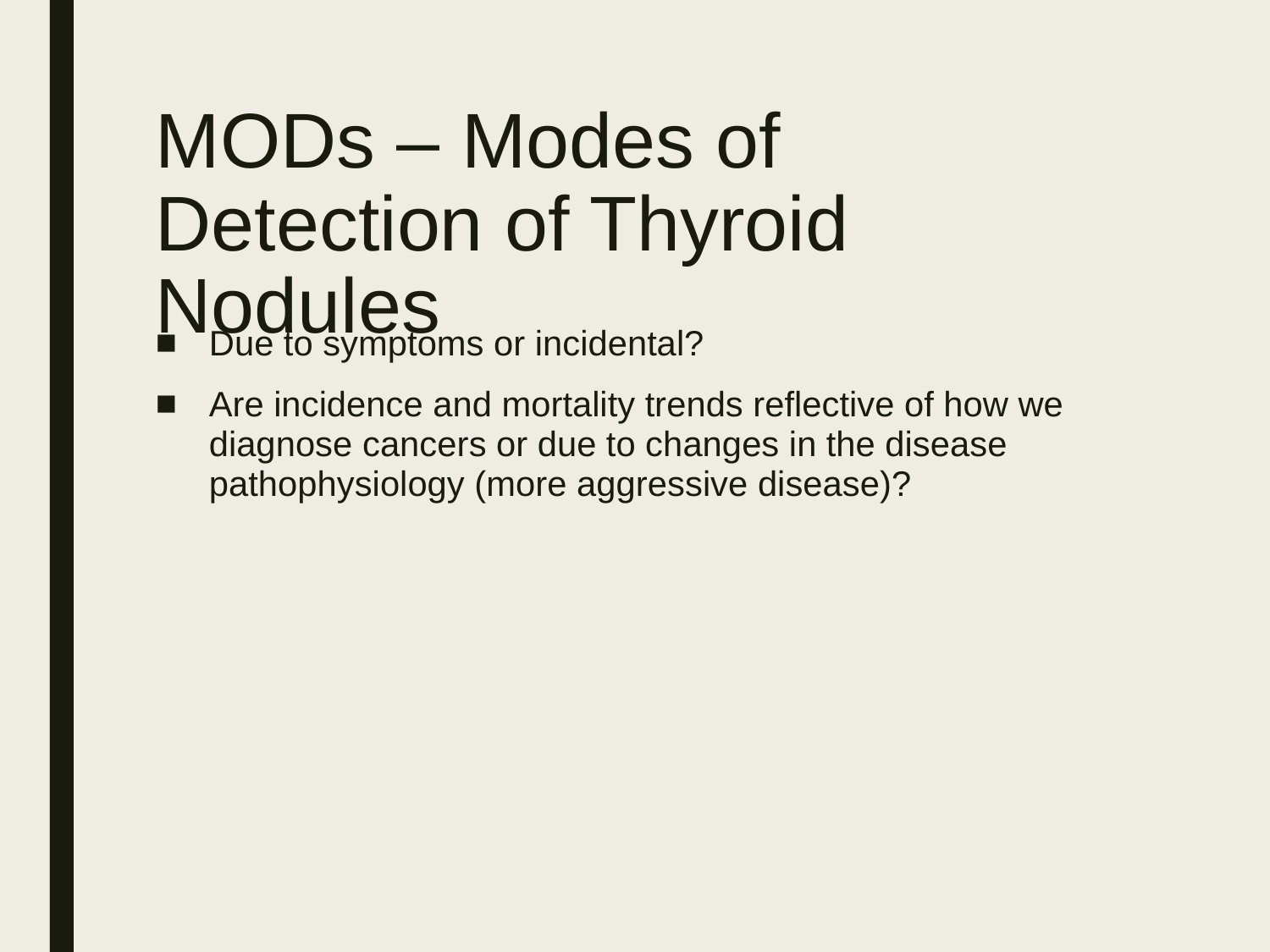

# MODs – Modes of Detection of Thyroid Nodules
Due to symptoms or incidental?
Are incidence and mortality trends reflective of how we diagnose cancers or due to changes in the disease pathophysiology (more aggressive disease)?